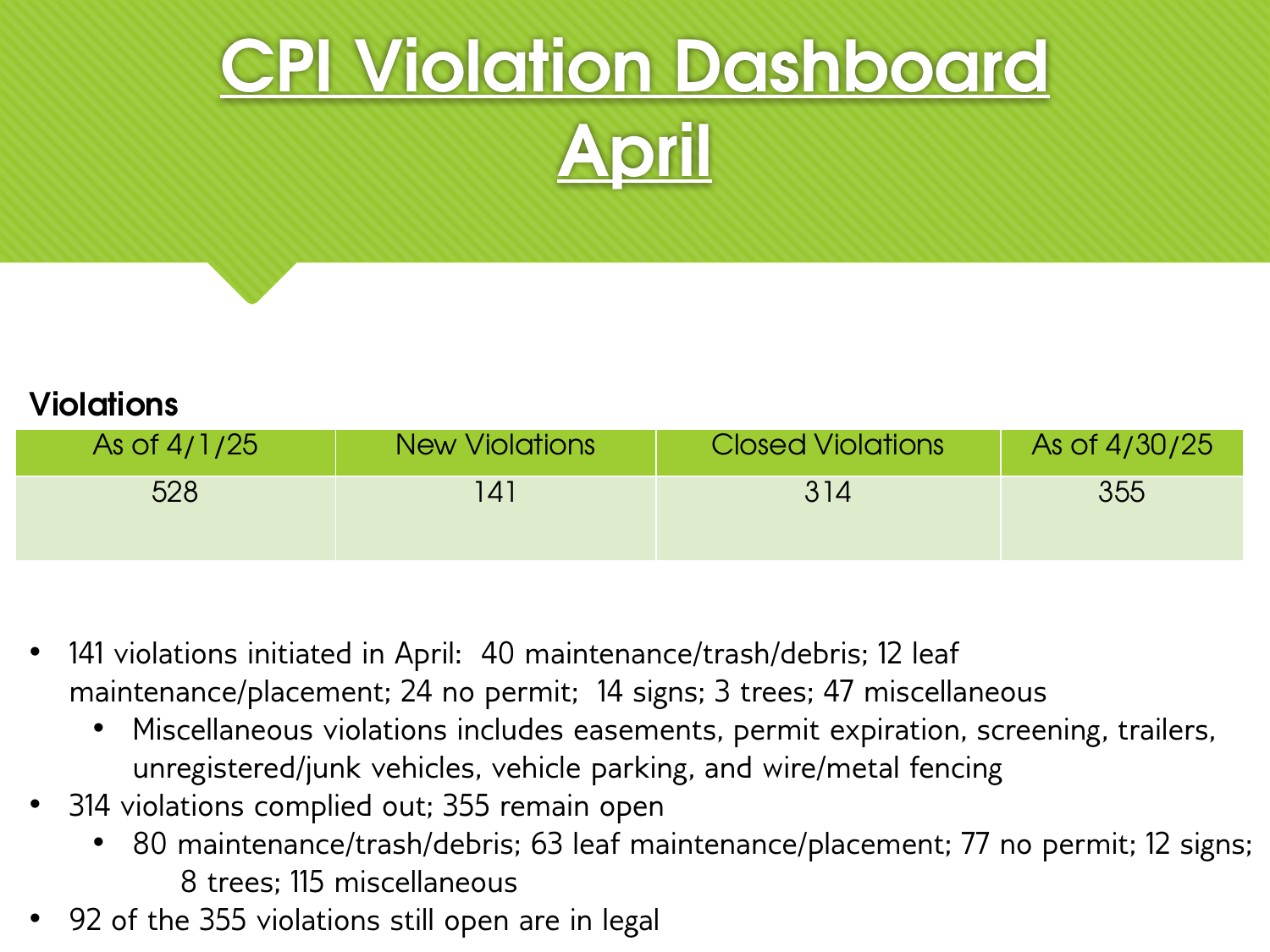

# CPI Violation Dashboard April
Violations
| As of 4/1/25 | New Violations | Closed Violations | As of 4/30/25 |
| --- | --- | --- | --- |
| 528 | 141 | 314 | 355 |
141 violations initiated in April:  40 maintenance/trash/debris; 12 leaf maintenance/placement; 24 no permit;  14 signs; 3 trees; 47 miscellaneous
Miscellaneous violations includes easements, permit expiration, screening, trailers, unregistered/junk vehicles, vehicle parking, and wire/metal fencing
314 violations complied out; 355 remain open
80 maintenance/trash/debris; 63 leaf maintenance/placement; 77 no permit; 12 signs;        8 trees; 115 miscellaneous
92 of the 355 violations still open are in legal